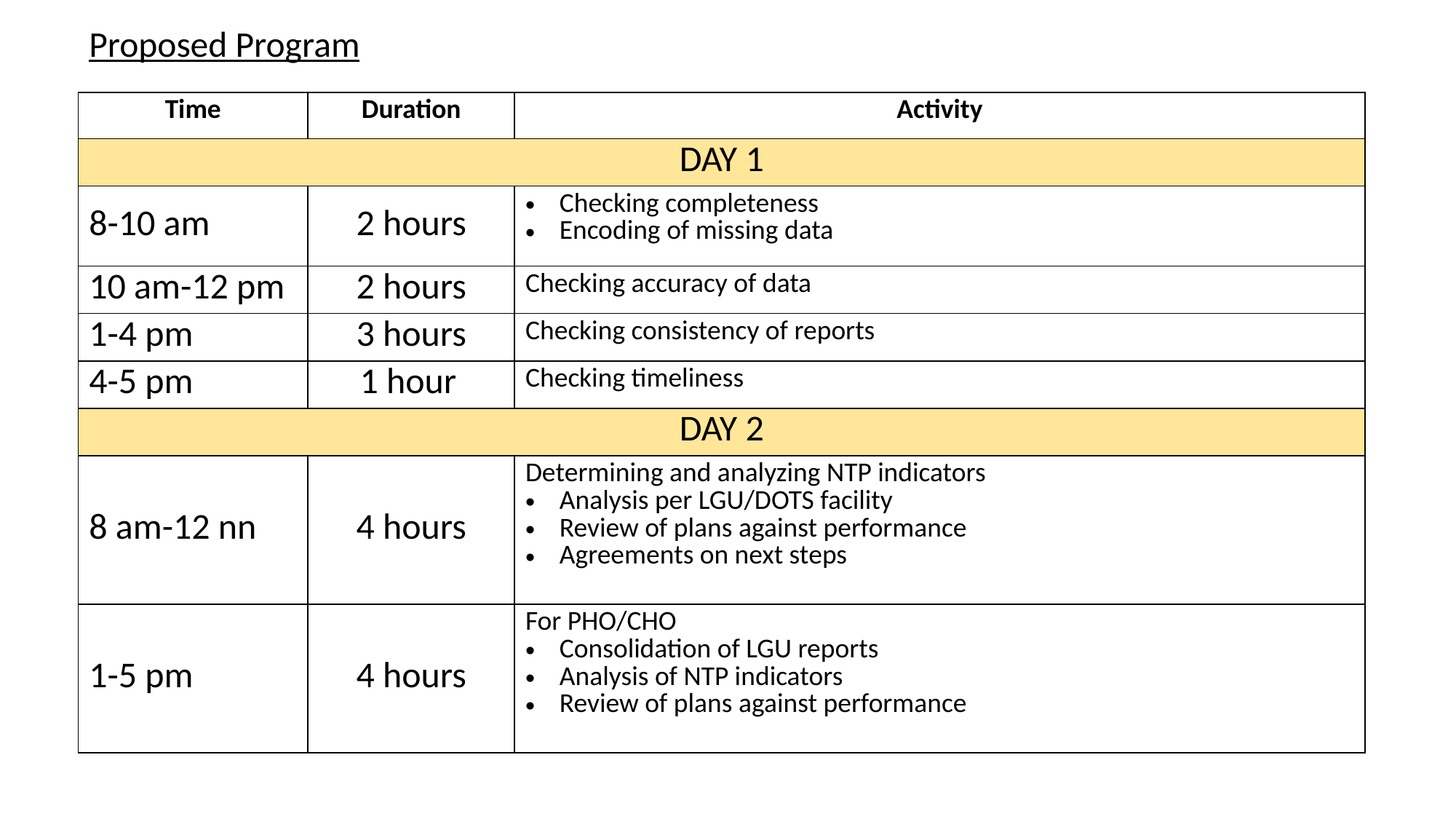

# Proposed Program
| Time | Duration | Activity |
| --- | --- | --- |
| DAY 1 |  |  |
| 8-10 am | 2 hours | Checking completeness Encoding of missing data |
| 10 am-12 pm | 2 hours | Checking accuracy of data |
| 1-4 pm | 3 hours | Checking consistency of reports |
| 4-5 pm | 1 hour | Checking timeliness |
| DAY 2 |  |  |
| 8 am-12 nn | 4 hours | Determining and analyzing NTP indicators Analysis per LGU/DOTS facility Review of plans against performance Agreements on next steps |
| 1-5 pm | 4 hours | For PHO/CHO Consolidation of LGU reports Analysis of NTP indicators Review of plans against performance |